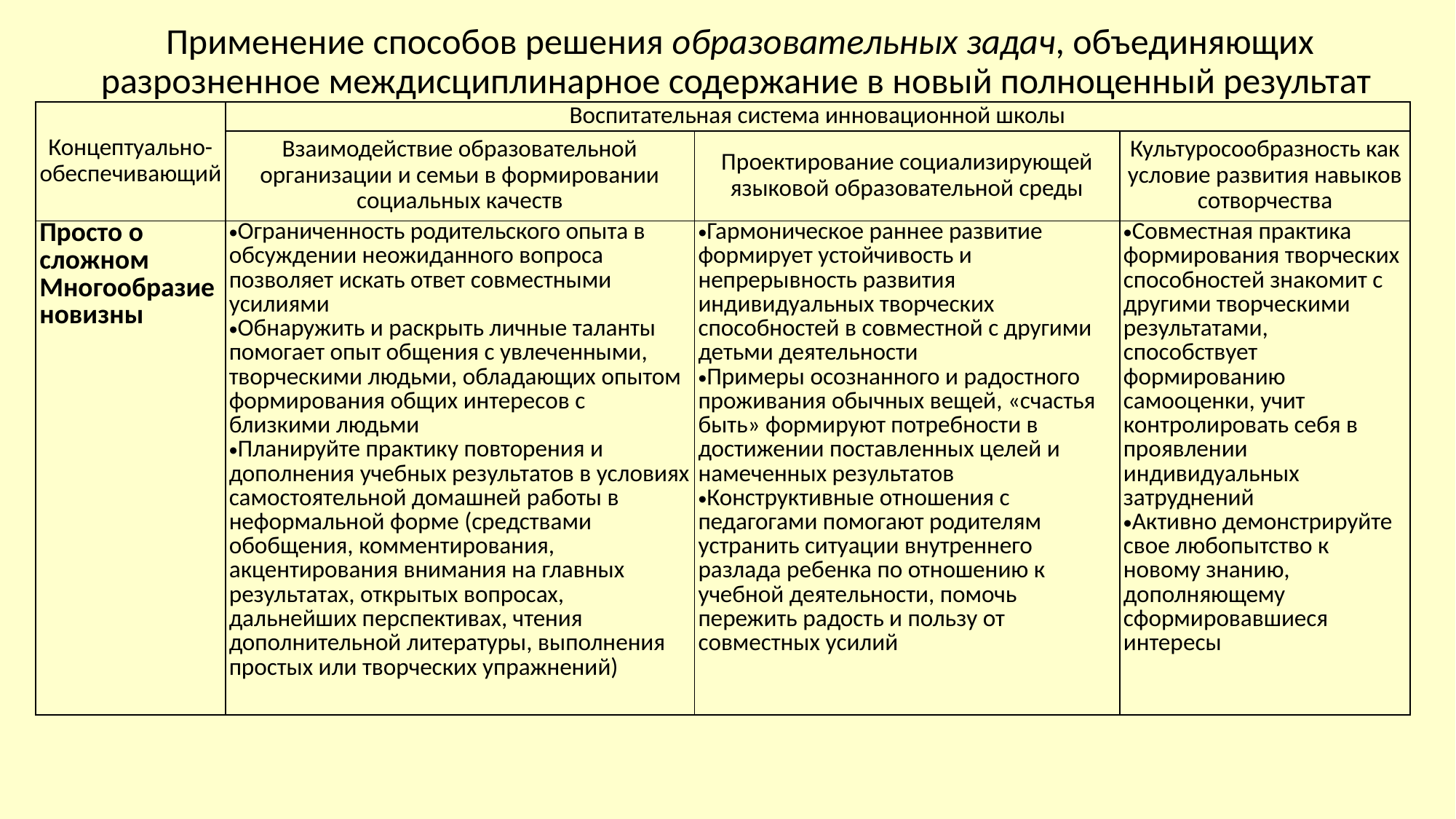

# Применение способов решения образовательных задач, объединяющих разрозненное междисциплинарное содержание в новый полноценный результат
| Концептуально-обеспечивающий | Воспитательная система инновационной школы |  |  |
| --- | --- | --- | --- |
|  | Взаимодействие образовательной организации и семьи в формировании социальных качеств | Проектирование социализирующей языковой образовательной среды | Культуросообразность как условие развития навыков сотворчества |
| Просто о сложном Многообразие новизны | Ограниченность родительского опыта в обсуждении неожиданного вопроса позволяет искать ответ совместными усилиями Обнаружить и раскрыть личные таланты помогает опыт общения с увлеченными, творческими людьми, обладающих опытом формирования общих интересов с близкими людьми Планируйте практику повторения и дополнения учебных результатов в условиях самостоятельной домашней работы в неформальной форме (средствами обобщения, комментирования, акцентирования внимания на главных результатах, открытых вопросах, дальнейших перспективах, чтения дополнительной литературы, выполнения простых или творческих упражнений) | Гармоническое раннее развитие формирует устойчивость и непрерывность развития индивидуальных творческих способностей в совместной с другими детьми деятельности Примеры осознанного и радостного проживания обычных вещей, «счастья быть» формируют потребности в достижении поставленных целей и намеченных результатов Конструктивные отношения с педагогами помогают родителям устранить ситуации внутреннего разлада ребенка по отношению к учебной деятельности, помочь пережить радость и пользу от совместных усилий | Совместная практика формирования творческих способностей знакомит с другими творческими результатами, способствует формированию самооценки, учит контролировать себя в проявлении индивидуальных затруднений Активно демонстрируйте свое любопытство к новому знанию, дополняющему сформировавшиеся интересы |